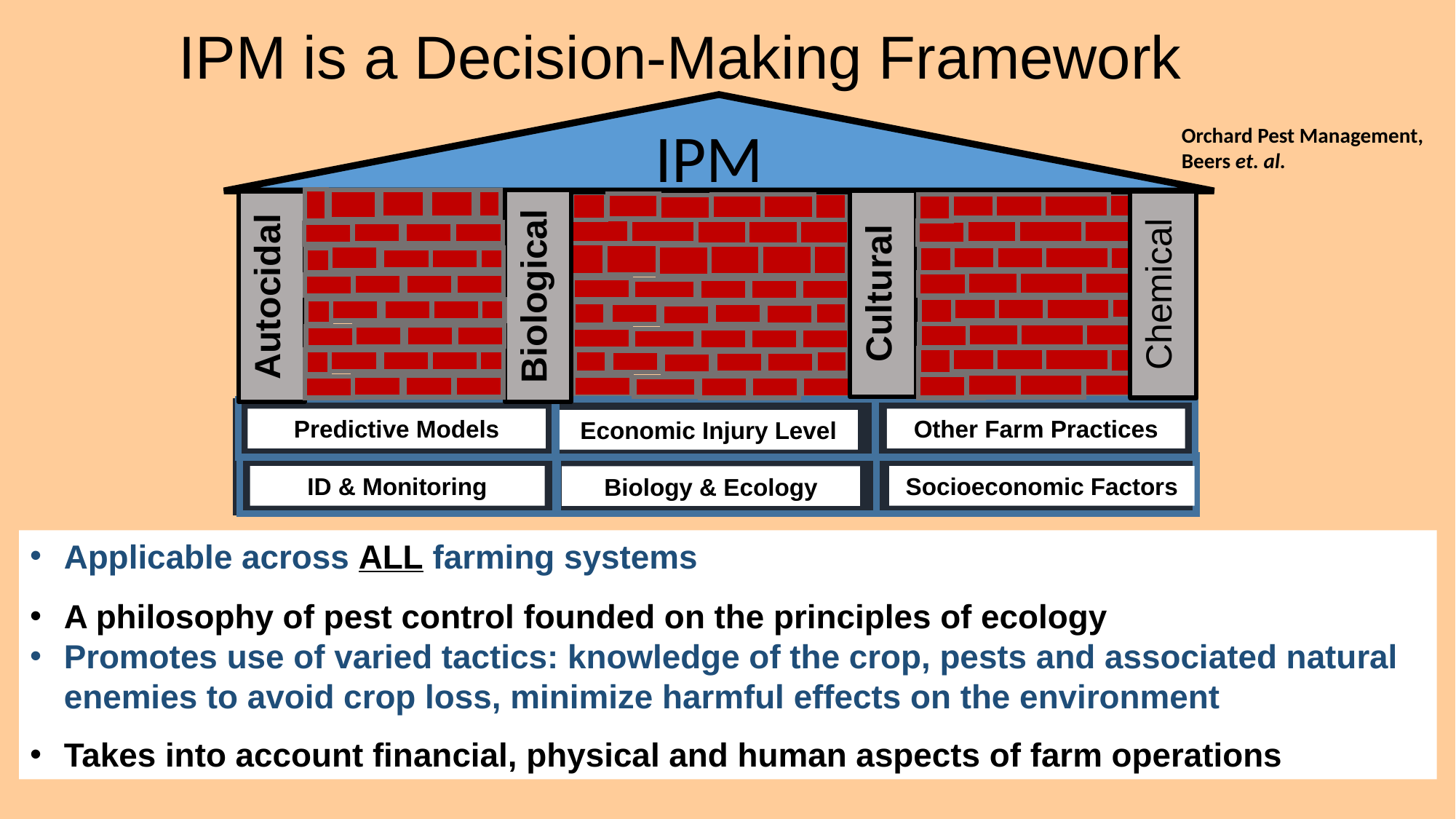

IPM is a Decision-Making Framework

IPM

Biological
Cultural
Chemical
Autocidal

Predictive Models
Other Farm Practices
Economic Injury Level
ID & Monitoring
Socioeconomic Factors
Biology & Ecology

Orchard Pest Management, Beers et. al.

Applicable across ALL farming systems
A philosophy of pest control founded on the principles of ecology
Promotes use of varied tactics: knowledge of the crop, pests and associated natural enemies to avoid crop loss, minimize harmful effects on the environment
Takes into account financial, physical and human aspects of farm operations